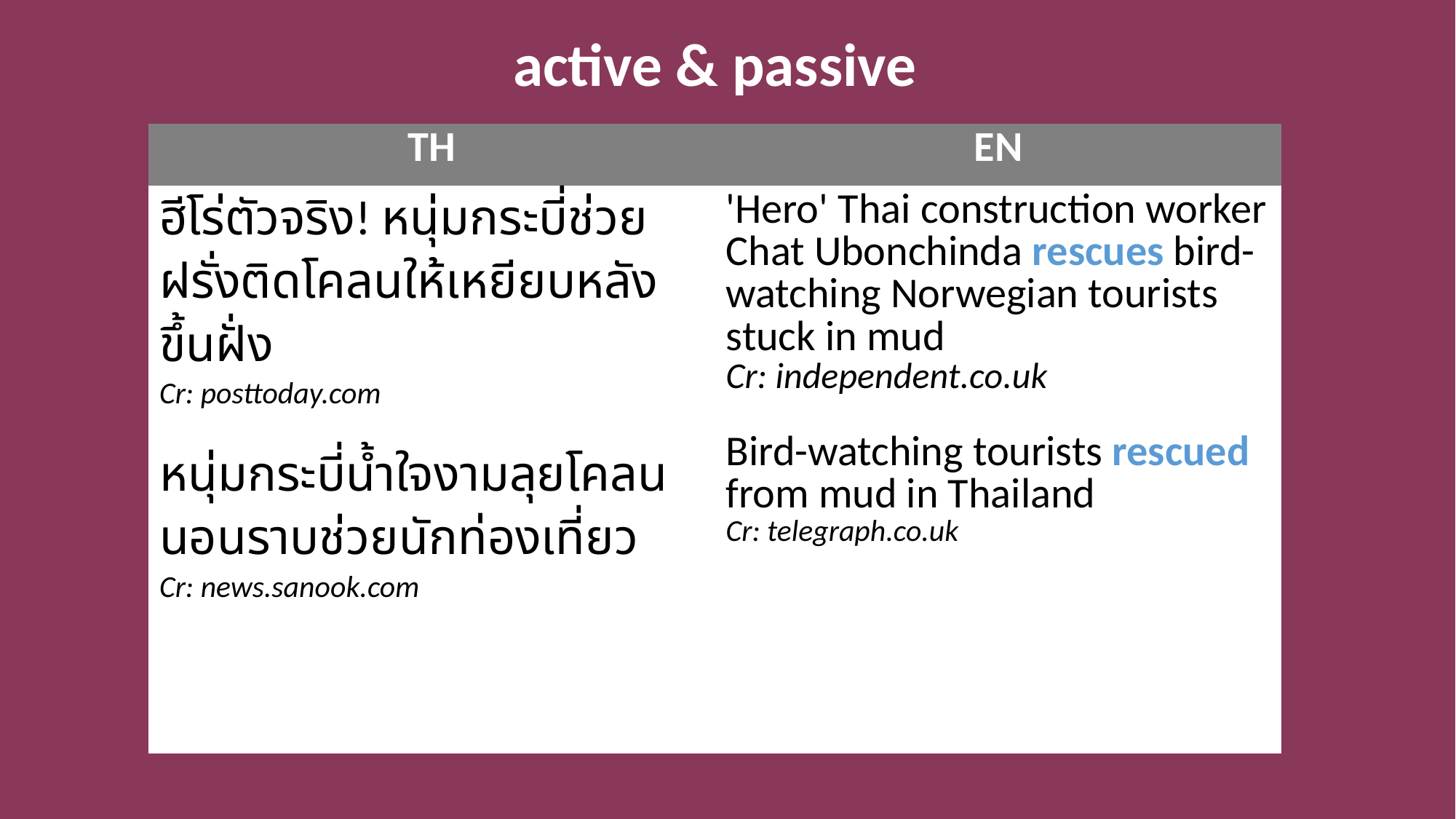

active & passive
| TH | EN |
| --- | --- |
| ฮีโร่ตัวจริง! หนุ่มกระบี่ช่วยฝรั่งติดโคลนให้เหยียบหลังขึ้นฝั่ง Cr: posttoday.com หนุ่มกระบี่น้ำใจงามลุยโคลนนอนราบช่วยนักท่องเที่ยว Cr: news.sanook.com | 'Hero' Thai construction worker Chat Ubonchinda rescues bird-watching Norwegian tourists stuck in mud Cr: independent.co.uk Bird-watching tourists rescued from mud in Thailand Cr: telegraph.co.uk |